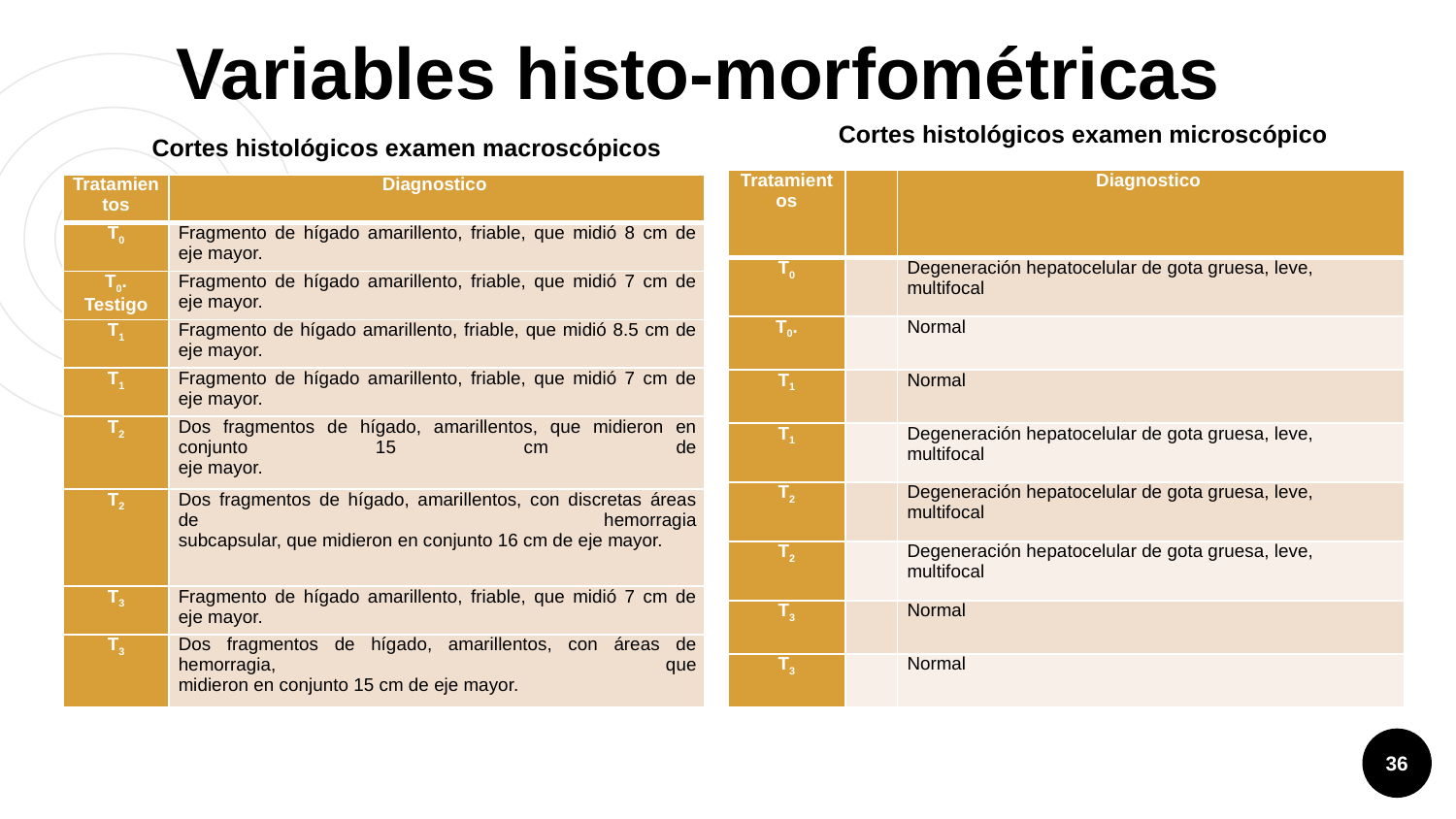

# Variables histo-morfométricas
Cortes histológicos examen microscópico
Cortes histológicos examen macroscópicos
| Tratamientos |  | Diagnostico |
| --- | --- | --- |
| T0 |  | Degeneración hepatocelular de gota gruesa, leve, multifocal |
| T0. |  | Normal |
| T1 |  | Normal |
| T1 |  | Degeneración hepatocelular de gota gruesa, leve, multifocal |
| T2 |  | Degeneración hepatocelular de gota gruesa, leve, multifocal |
| T2 |  | Degeneración hepatocelular de gota gruesa, leve, multifocal |
| T3 |  | Normal |
| T3 |  | Normal |
| Tratamientos | Diagnostico |
| --- | --- |
| T0 | Fragmento de hígado amarillento, friable, que midió 8 cm de eje mayor. |
| T0. Testigo | Fragmento de hígado amarillento, friable, que midió 7 cm de eje mayor. |
| T1 | Fragmento de hígado amarillento, friable, que midió 8.5 cm de eje mayor. |
| T1 | Fragmento de hígado amarillento, friable, que midió 7 cm de eje mayor. |
| T2 | Dos fragmentos de hígado, amarillentos, que midieron en conjunto 15 cm de eje mayor. |
| T2 | Dos fragmentos de hígado, amarillentos, con discretas áreas de hemorragia subcapsular, que midieron en conjunto 16 cm de eje mayor. |
| T3 | Fragmento de hígado amarillento, friable, que midió 7 cm de eje mayor. |
| T3 | Dos fragmentos de hígado, amarillentos, con áreas de hemorragia, que midieron en conjunto 15 cm de eje mayor. |
36